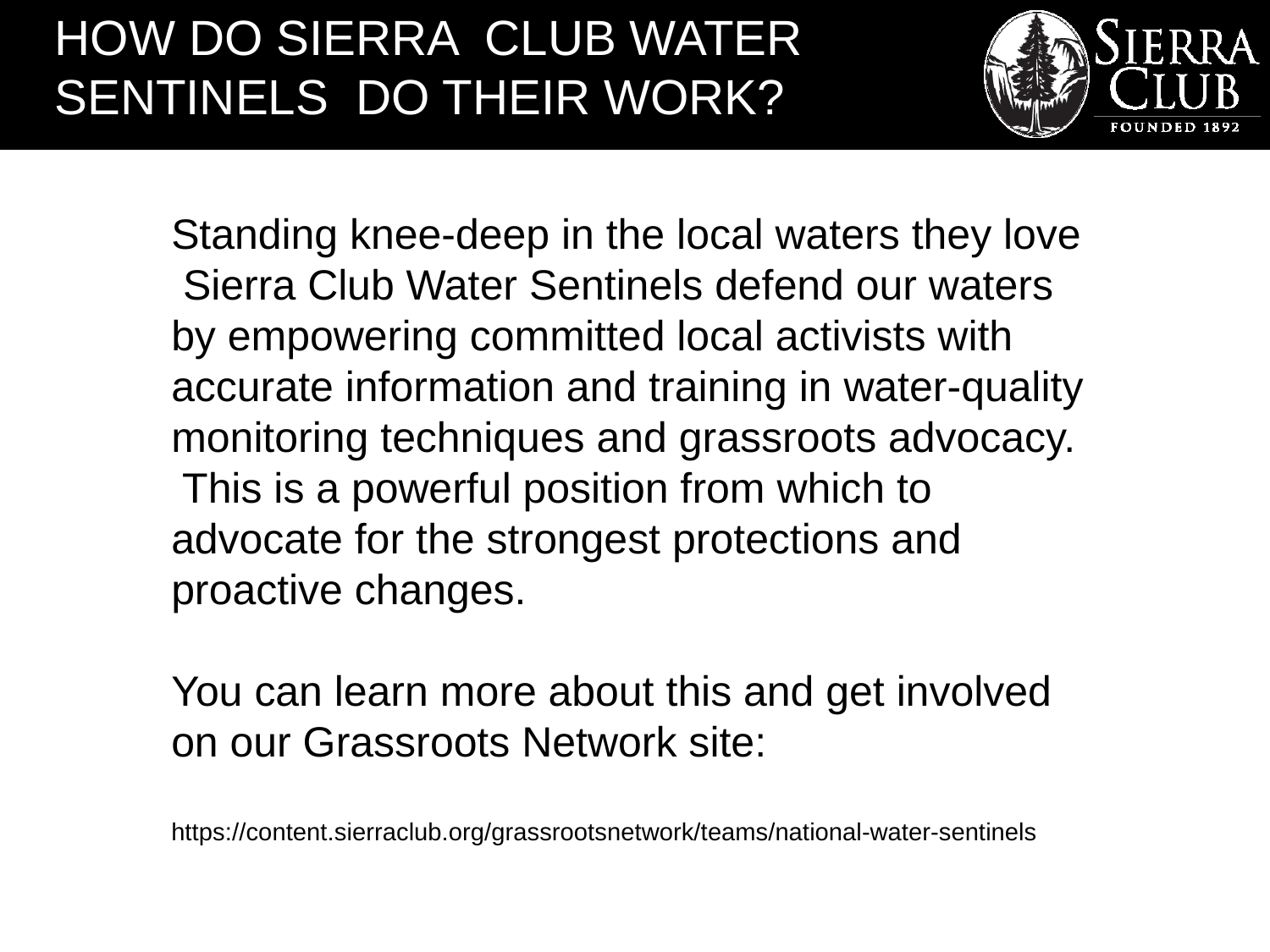

HOW DO SIERRA  CLUB WATER SENTINELS  DO THEIR WORK?
Standing knee-deep in the local waters they love  Sierra Club Water Sentinels defend our waters by empowering committed local activists with accurate information and training in water-quality monitoring techniques and grassroots advocacy.   This is a powerful position from which to advocate for the strongest protections and proactive changes.

You can learn more about this and get involved on our Grassroots Network site:

https://content.sierraclub.org/grassrootsnetwork/teams/national-water-sentinels
#